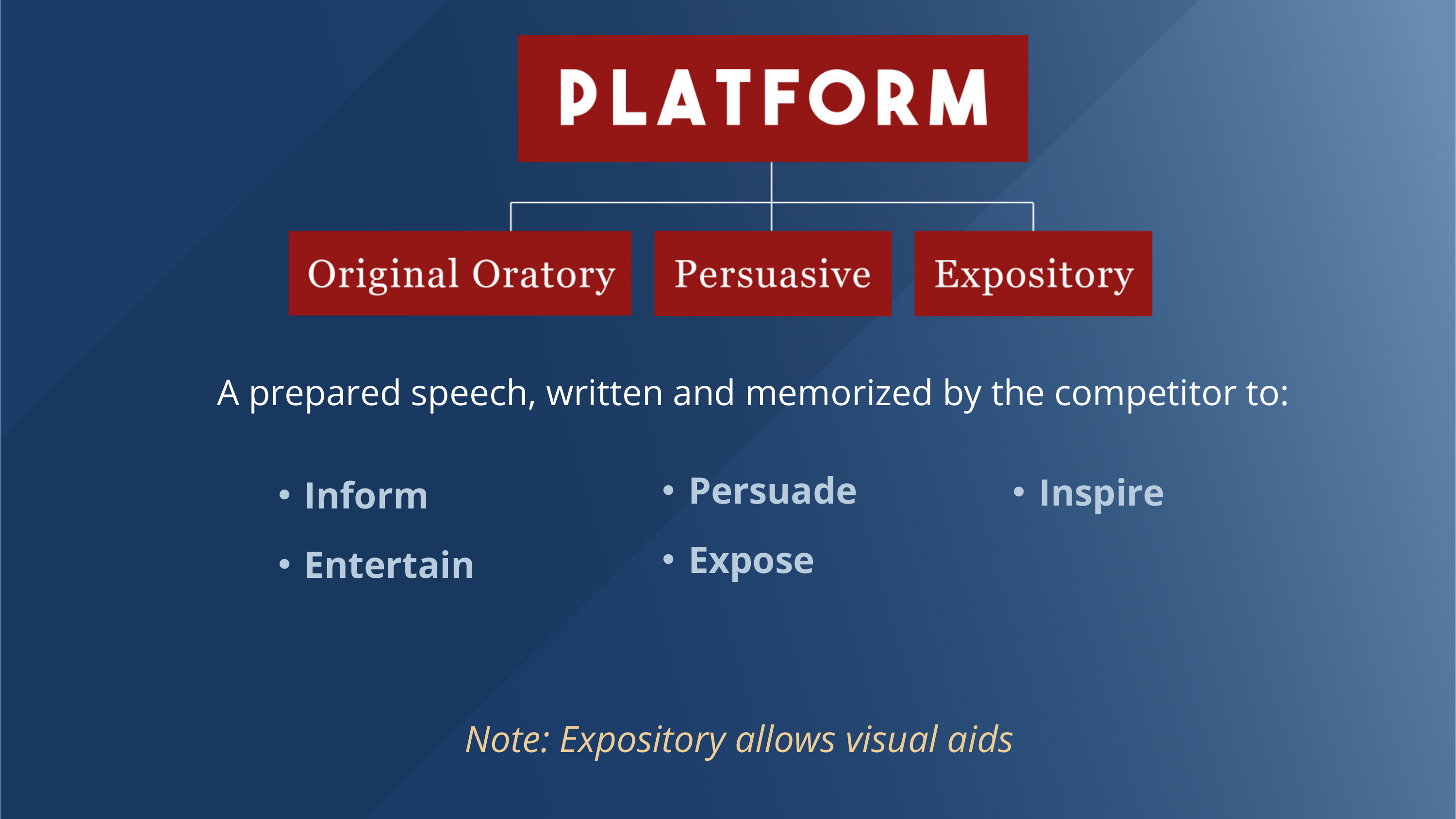

A prepared speech, written and memorized by the competitor to:
Persuade

Expose
Inspire

Inform

Entertain
Note: Expository allows visual aids